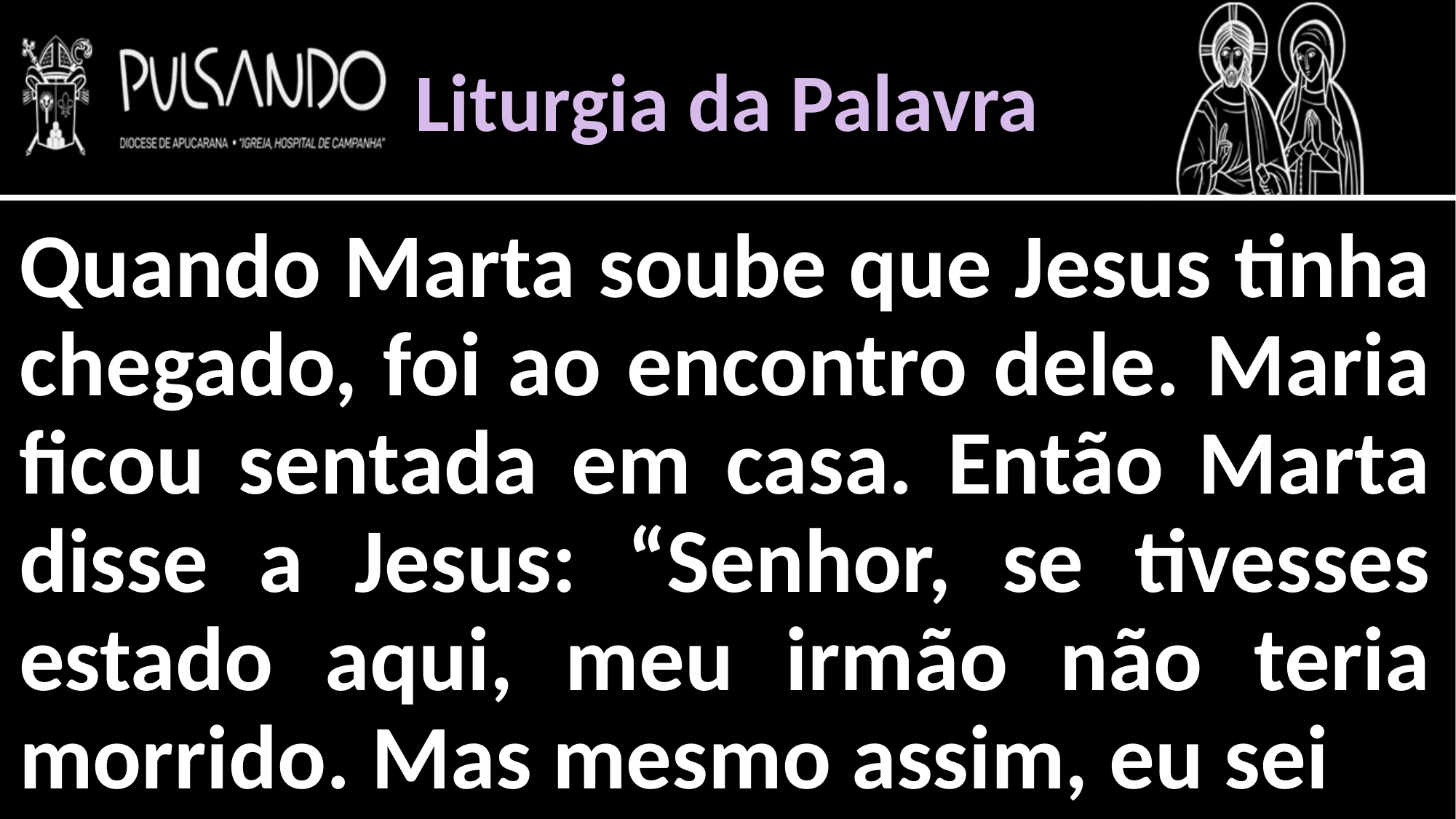

Liturgia da Palavra
Quando Marta soube que Jesus tinha chegado, foi ao encontro dele. Maria ficou sentada em casa. Então Marta disse a Jesus: “Senhor, se tivesses estado aqui, meu irmão não teria morrido. Mas mesmo assim, eu sei